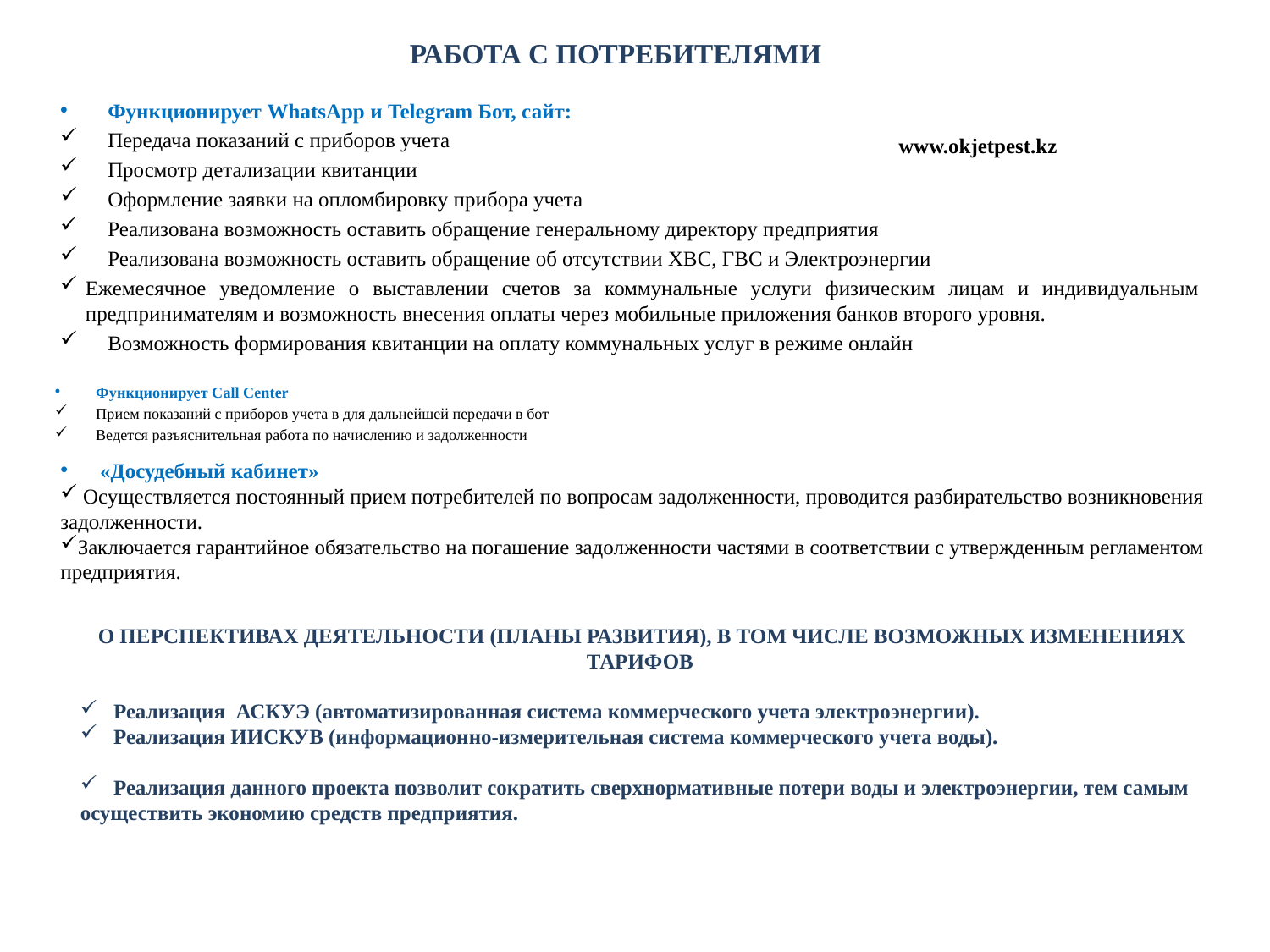

РАБОТА С ПОТРЕБИТЕЛЯМИ
Функционирует WhatsApp и Telegram Бот, сайт:
Передача показаний с приборов учета
Просмотр детализации квитанции
Оформление заявки на опломбировку прибора учета
Реализована возможность оставить обращение генеральному директору предприятия
Реализована возможность оставить обращение об отсутствии ХВС, ГВС и Электроэнергии
Ежемесячное уведомление о выставлении счетов за коммунальные услуги физическим лицам и индивидуальным предпринимателям и возможность внесения оплаты через мобильные приложения банков второго уровня.
Возможность формирования квитанции на оплату коммунальных услуг в режиме онлайн

www.okjetpest.kz
Функционирует Cаll Centеr
Прием показаний с приборов учета в для дальнейшей передачи в бот
Ведется разъяснительная работа по начислению и задолженности

«Досудебный кабинет»
 Осуществляется постоянный прием потребителей по вопросам задолженности, проводится разбирательство возникновения задолженности.
Заключается гарантийное обязательство на погашение задолженности частями в соответствии с утвержденным регламентом предприятия.
О ПЕРСПЕКТИВАХ ДЕЯТЕЛЬНОСТИ (ПЛАНЫ РАЗВИТИЯ), В ТОМ ЧИСЛЕ ВОЗМОЖНЫХ ИЗМЕНЕНИЯХ ТАРИФОВ

   Реализация  АСКУЭ (автоматизированная система коммерческого учета электроэнергии).
   Реализация ИИСКУВ (информационно-измерительная система коммерческого учета воды).

   Реализация данного проекта позволит сократить сверхнормативные потери воды и электроэнергии, тем самым осуществить экономию средств предприятия.